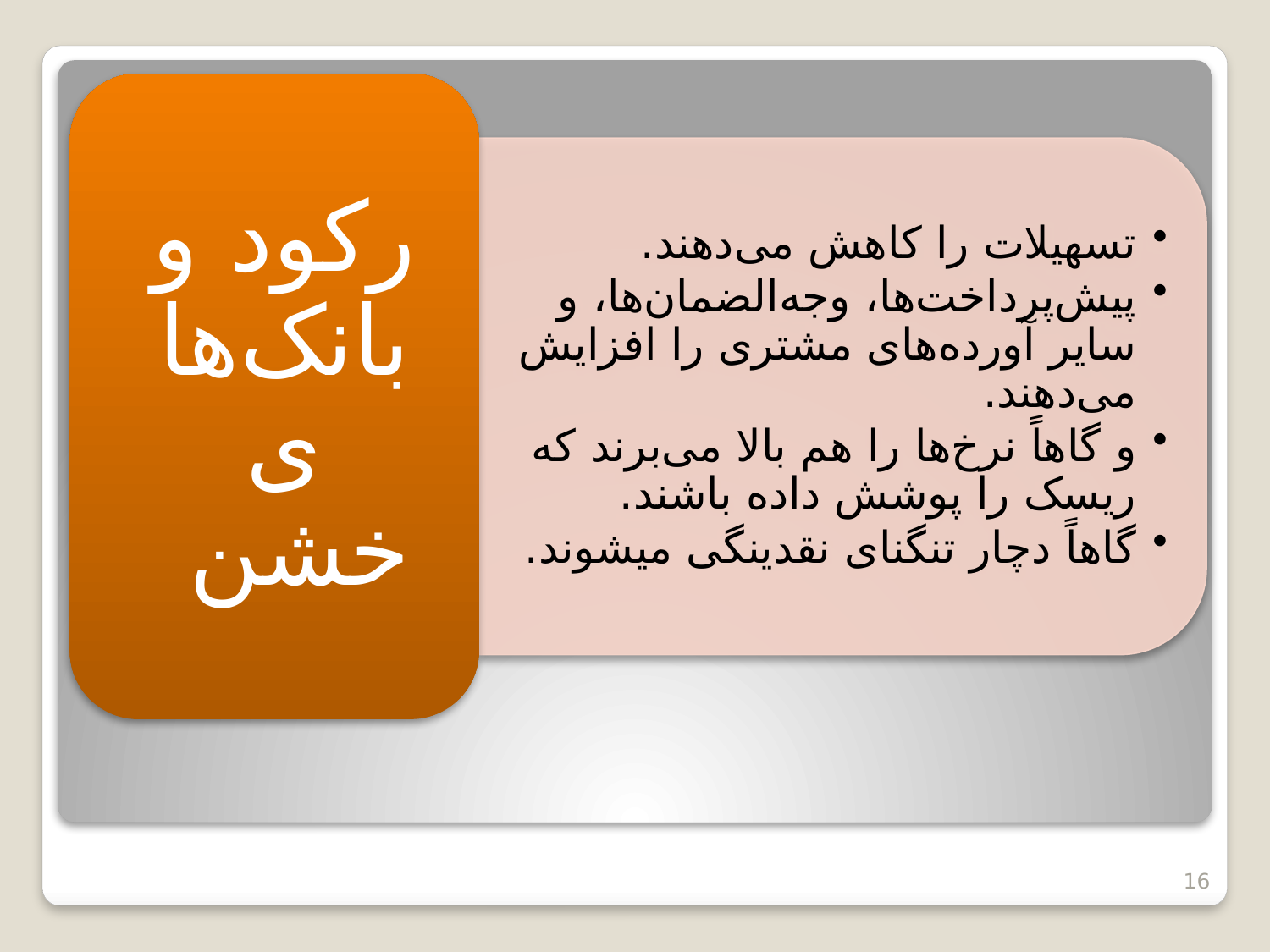

تسهیلات را کاهش می‌دهند.
پیش‌پرداخت‌ها، وجه‌الضمان‌ها، و سایر آورده‌های مشتری را افزایش می‌دهند.
و گاهاً نرخ‌ها را هم بالا می‌برند که ریسک را پوشش داده باشند.
گاهاً دچار تنگنای نقدینگی می‏شوند.
رکود و بانک‌های خشن
#
16